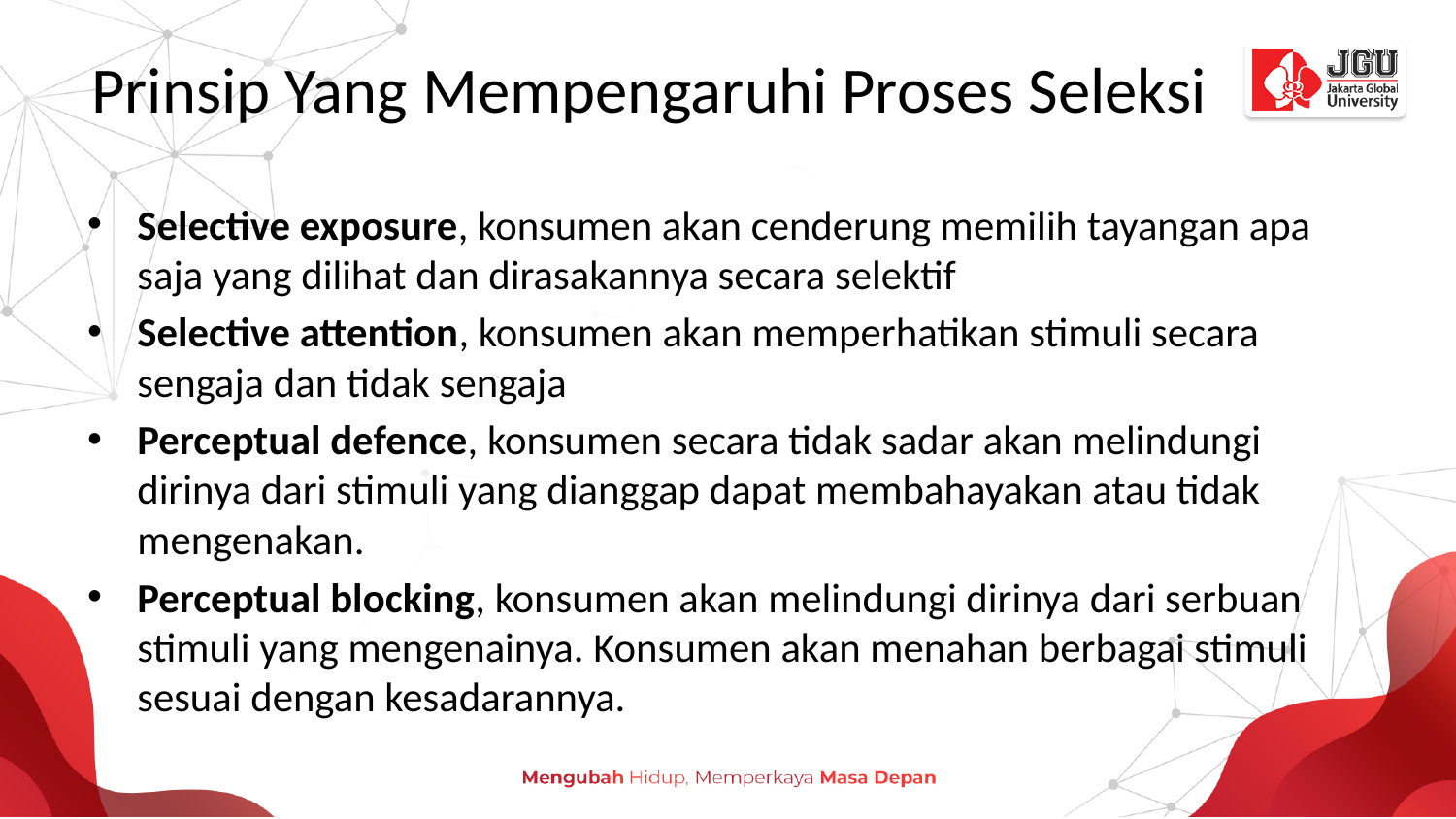

# Prinsip Yang Mempengaruhi Proses Seleksi
Selective exposure, konsumen akan cenderung memilih tayangan apa saja yang dilihat dan dirasakannya secara selektif
Selective attention, konsumen akan memperhatikan stimuli secara sengaja dan tidak sengaja
Perceptual defence, konsumen secara tidak sadar akan melindungi dirinya dari stimuli yang dianggap dapat membahayakan atau tidak mengenakan.
Perceptual blocking, konsumen akan melindungi dirinya dari serbuan stimuli yang mengenainya. Konsumen akan menahan berbagai stimuli sesuai dengan kesadarannya.